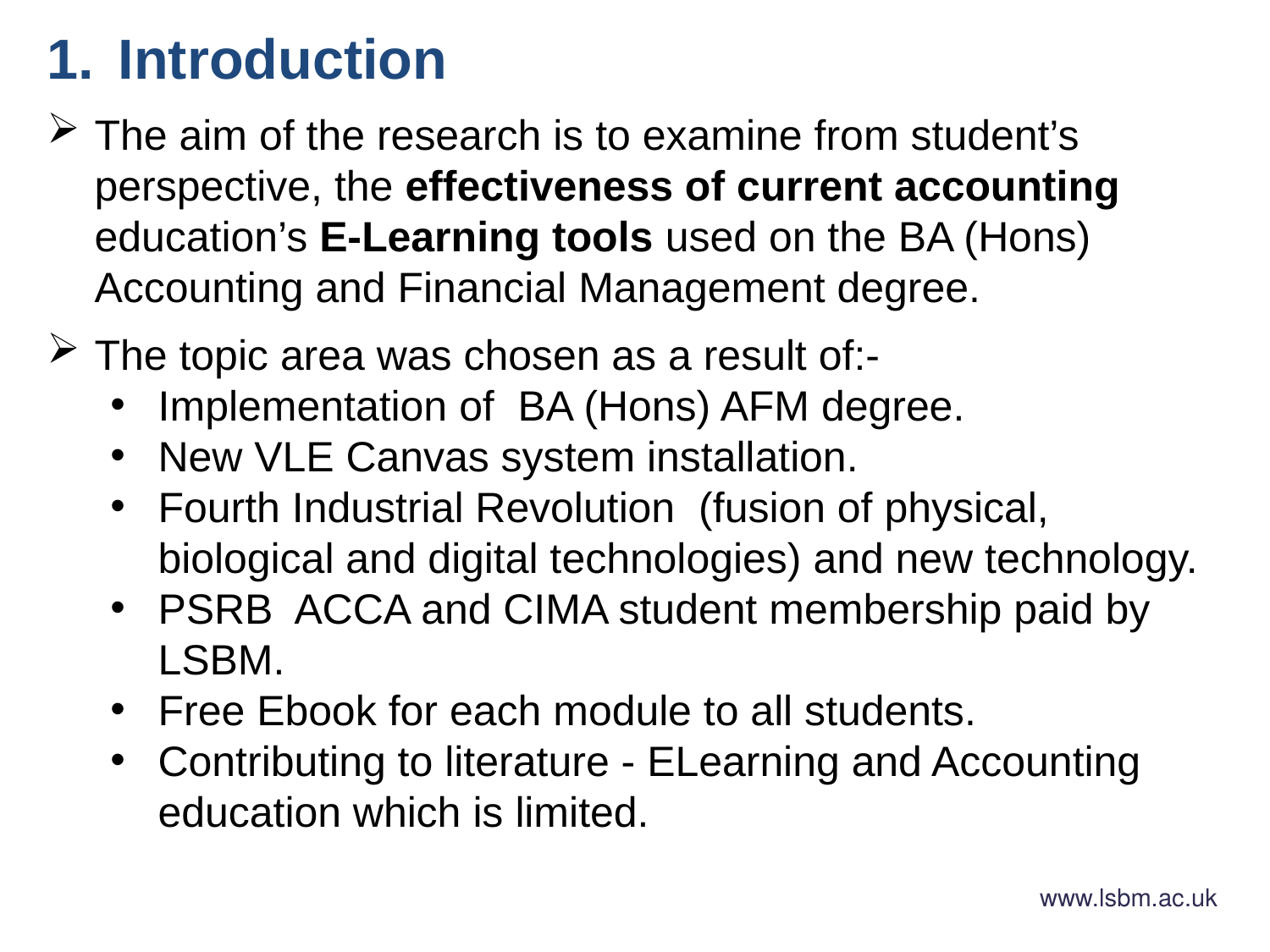

Introduction

The aim of the research is to examine from student’s perspective, the effectiveness of current accounting education’s E-Learning tools used on the BA (Hons) Accounting and Financial Management degree.

The topic area was chosen as a result of:-
Implementation of  BA (Hons) AFM degree.
New VLE Canvas system installation.
Fourth Industrial Revolution  (fusion of physical, biological and digital technologies) and new technology.
PSRB  ACCA and CIMA student membership paid by LSBM.
Free Ebook for each module to all students.
Contributing to literature - ELearning and Accounting education which is limited.

www.lsbm.ac.uk